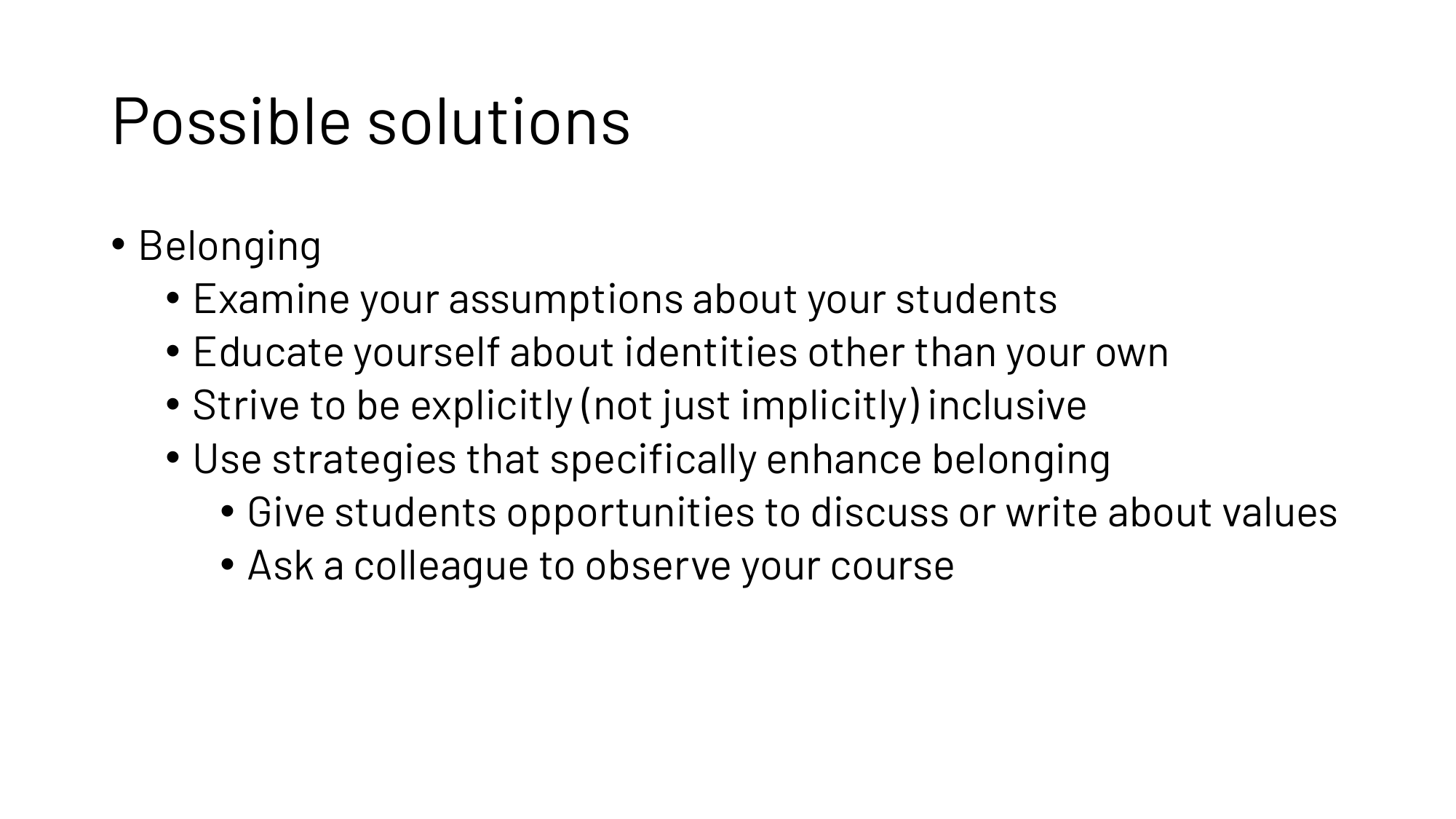

# Possible solutions
Belonging
Examine your assumptions about your students
Educate yourself about identities other than your own
Strive to be explicitly (not just implicitly) inclusive
Use strategies that specifically enhance belonging
Give students opportunities to discuss or write about values
Ask a colleague to observe your course